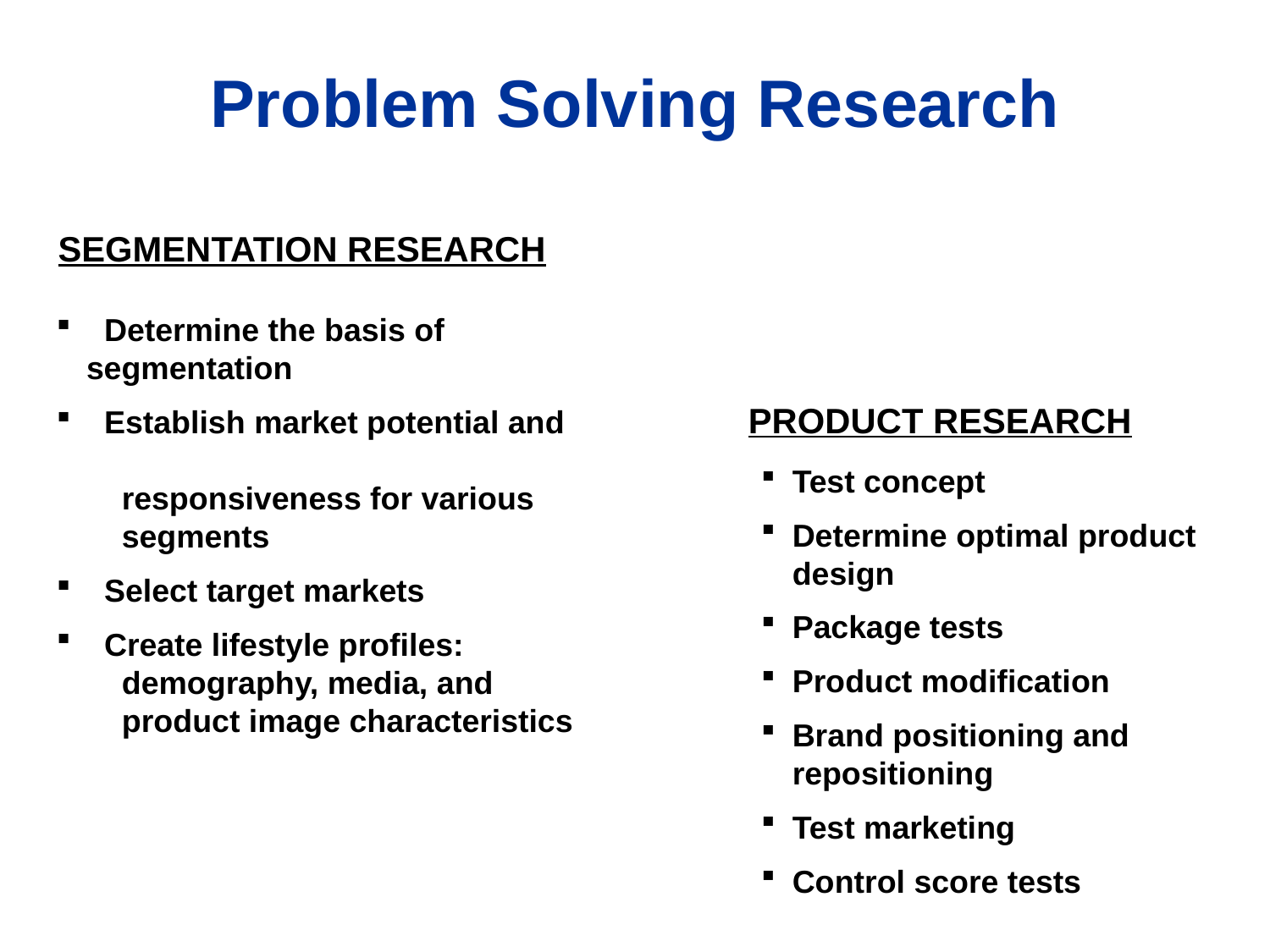

# Problem Solving Research
SEGMENTATION RESEARCH
  Determine the basis of segmentation
  Establish market potential and
    responsiveness for various
    segments
  Select target markets
  Create lifestyle profiles:
    demography, media, and
    product image characteristics
PRODUCT RESEARCH
Test concept
Determine optimal product design
Package tests
Product modification
Brand positioning and repositioning
Test marketing
Control score tests